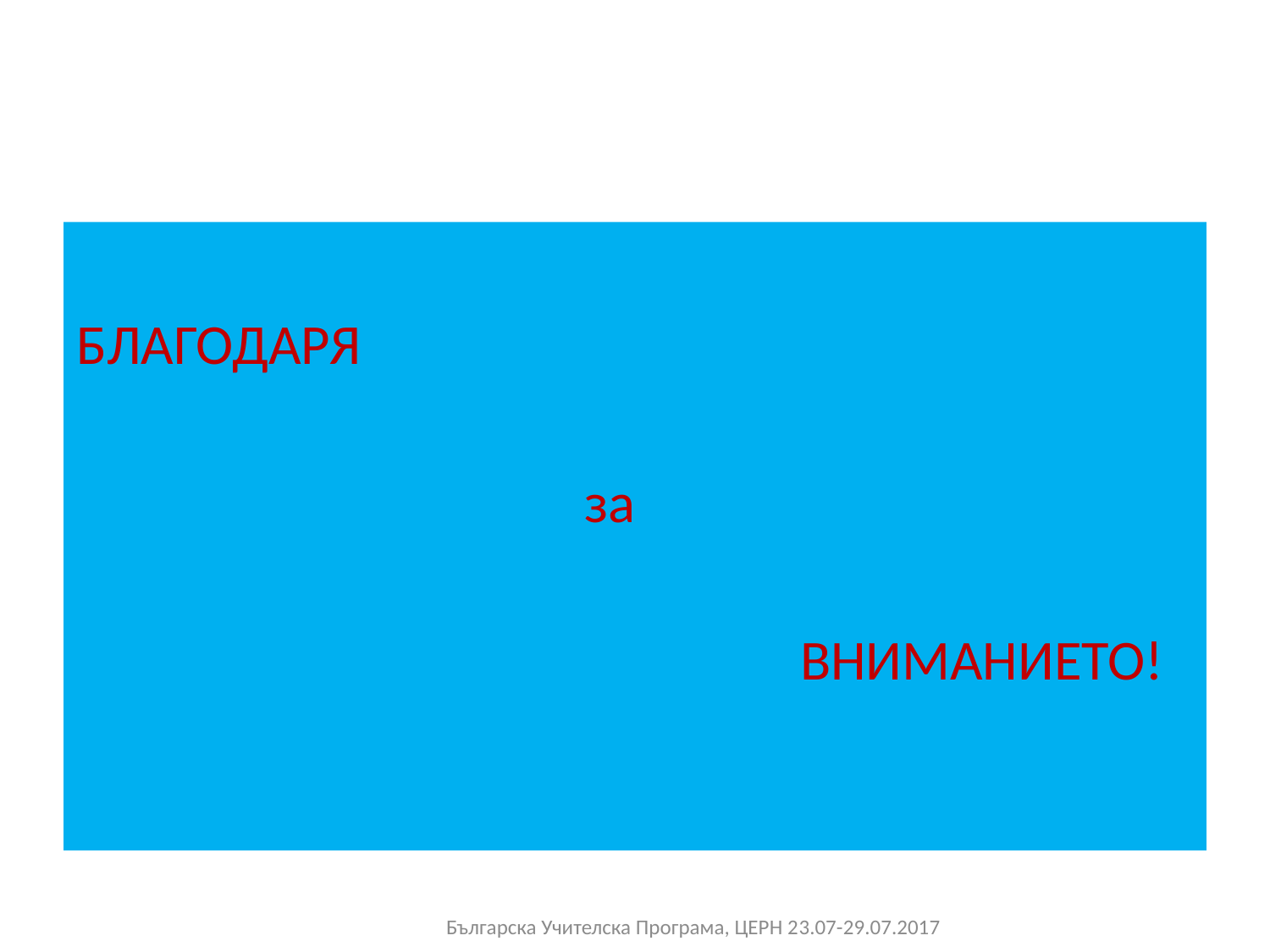

#

БЛАГОДАРЯ

                                        за

                                                         ВНИМАНИЕТО!

Българска Учителска Програма, ЦЕРН 23.07-29.07.2017